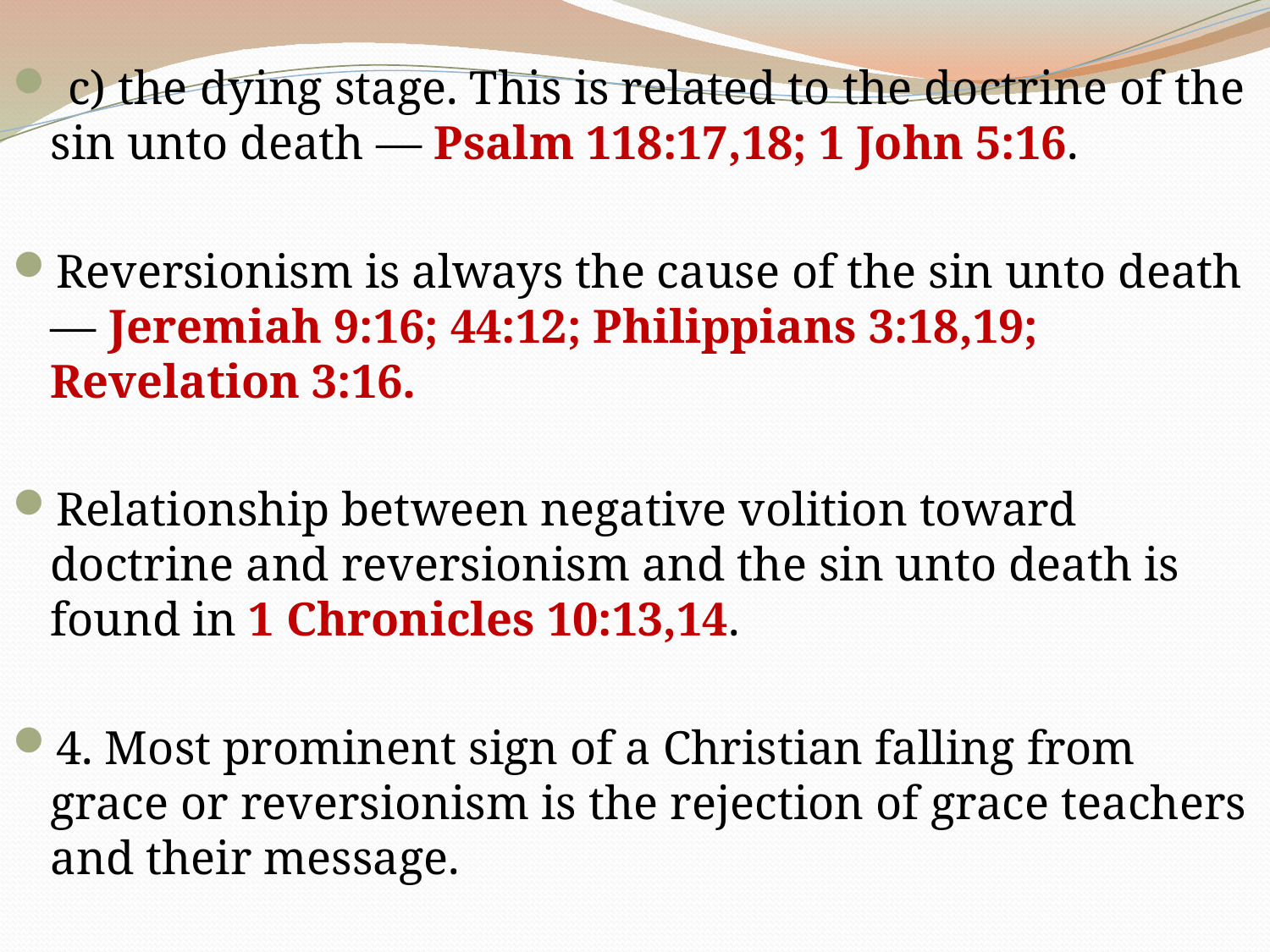

c) the dying stage. This is related to the doctrine of the sin unto death — Psalm 118:17,18; 1 John 5:16.

Reversionism is always the cause of the sin unto death — Jeremiah 9:16; 44:12; Philippians 3:18,19; Revelation 3:16.

Relationship between negative volition toward doctrine and reversionism and the sin unto death is found in 1 Chronicles 10:13,14.

4. Most prominent sign of a Christian falling from grace or reversionism is the rejection of grace teachers and their message.